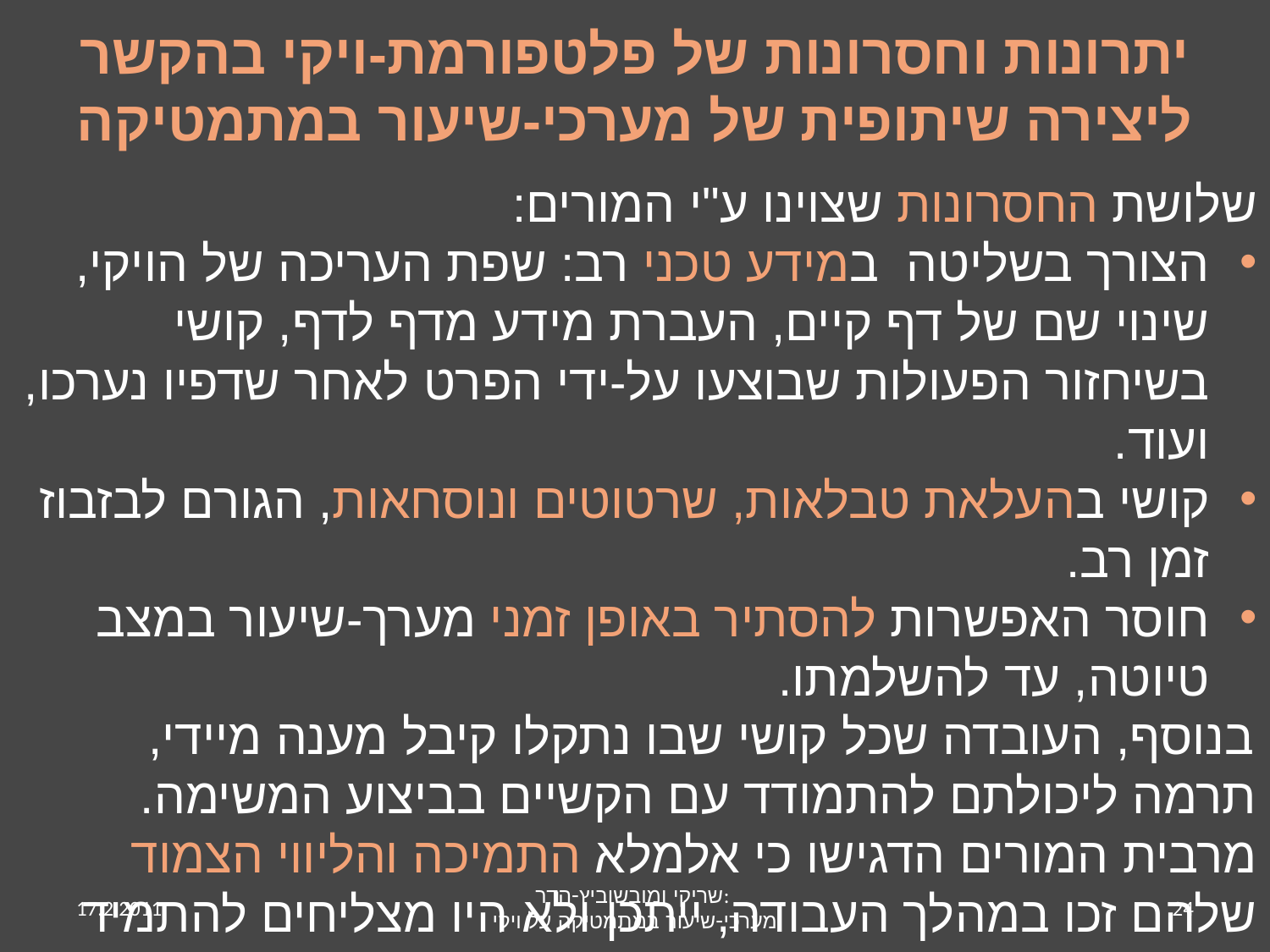

# יתרונות וחסרונות של פלטפורמת-ויקי בהקשר ליצירה שיתופית של מערכי-שיעור במתמטיקה
שלושת החסרונות שצוינו ע"י המורים:
הצורך בשליטה  במידע טכני רב: שפת העריכה של הויקי, שינוי שם של דף קיים, העברת מידע מדף לדף, קושי בשיחזור הפעולות שבוצעו על-ידי הפרט לאחר שדפיו נערכו, ועוד.
קושי בהעלאת טבלאות, שרטוטים ונוסחאות, הגורם לבזבוז זמן רב.
חוסר האפשרות להסתיר באופן זמני מערך-שיעור במצב טיוטה, עד להשלמתו.
בנוסף, העובדה שכל קושי שבו נתקלו קיבל מענה מיידי, תרמה ליכולתם להתמודד עם הקשיים בביצוע המשימה. מרבית המורים הדגישו כי אלמלא התמיכה והליווי הצמוד שלהם זכו במהלך העבודה, ייתכן ולא היו מצליחים להתמיד בכך.

17.2.2011
שריקי ומובשוביץ-הדר:
מערכי-שיעור במתמטיקה על ויקי
24